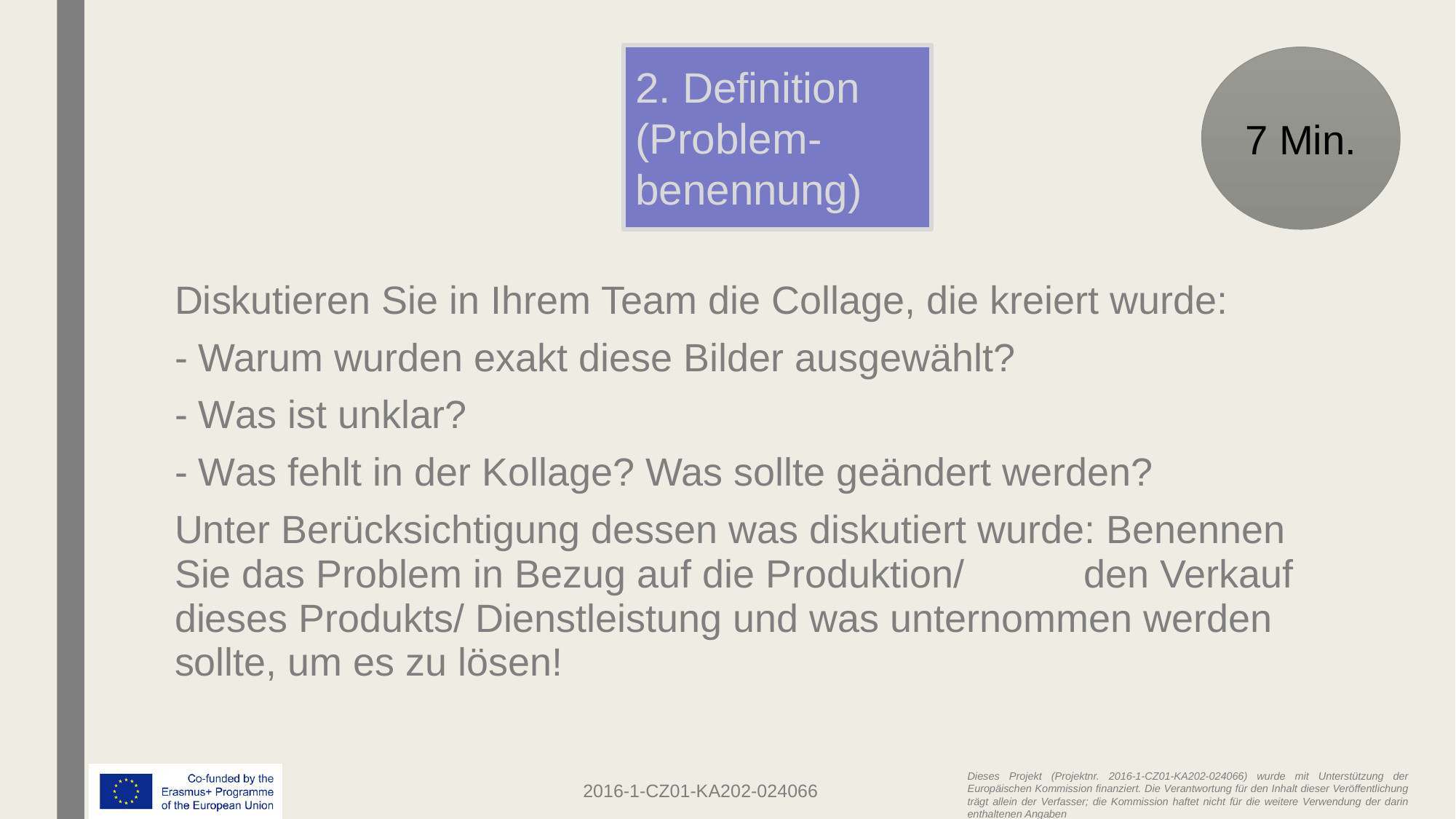

2. Definition (Problem-benennung)
7 Min.
Diskutieren Sie in Ihrem Team die Collage, die kreiert wurde:
- Warum wurden exakt diese Bilder ausgewählt?
- Was ist unklar?
- Was fehlt in der Kollage? Was sollte geändert werden?
Unter Berücksichtigung dessen was diskutiert wurde: Benennen Sie das Problem in Bezug auf die Produktion/           den Verkauf dieses Produkts/ Dienstleistung und was unternommen werden sollte, um es zu lösen!